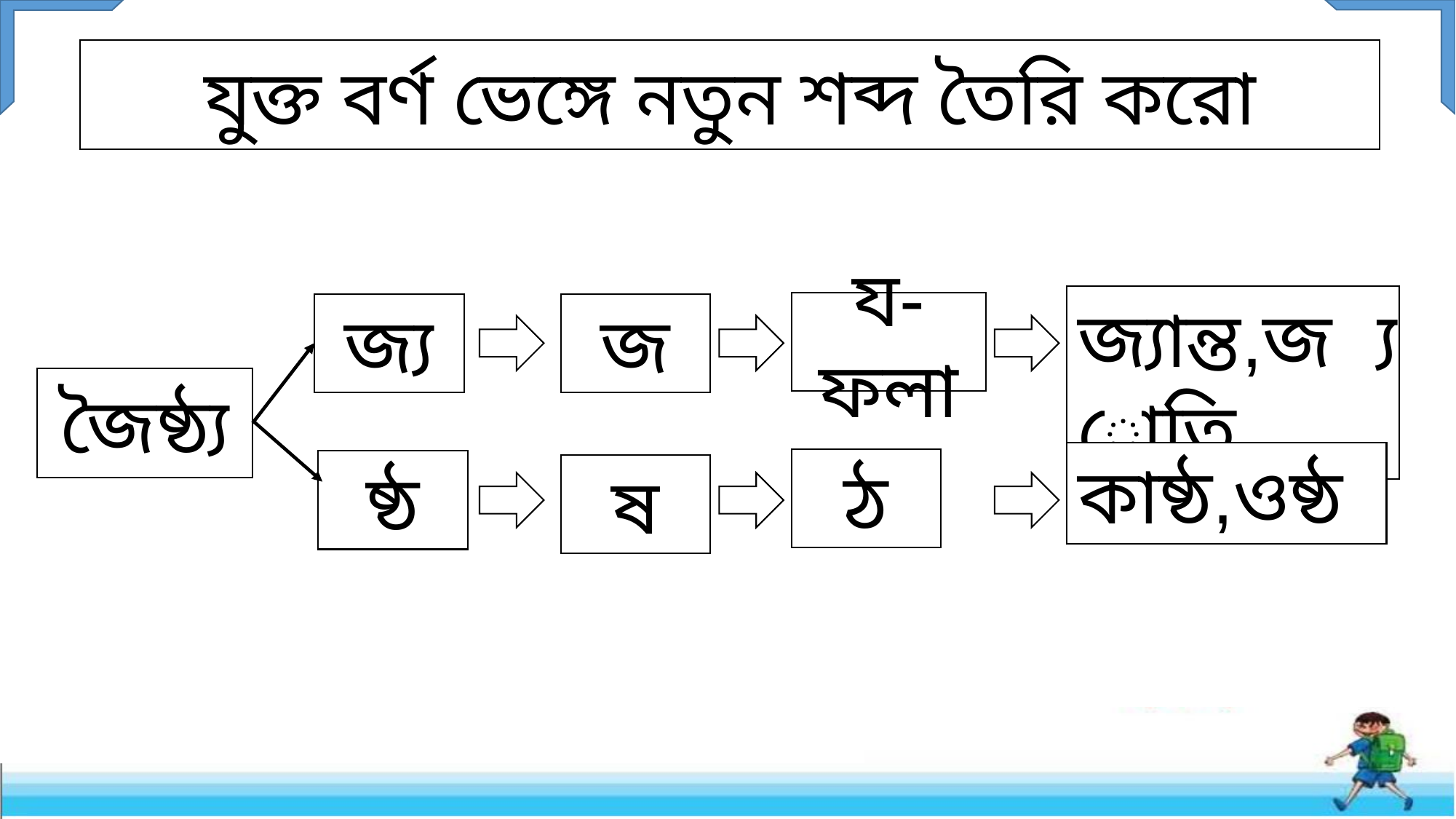

যুক্ত বর্ণ ভেঙ্গে নতুন শব্দ তৈরি করো
জ্যান্ত,জ্যোতি
কাষ্ঠ,ওষ্ঠ
য-ফলা
ঠ
জ্য
ষ্ঠ
জ
ষ

জৈষ্ঠ্য